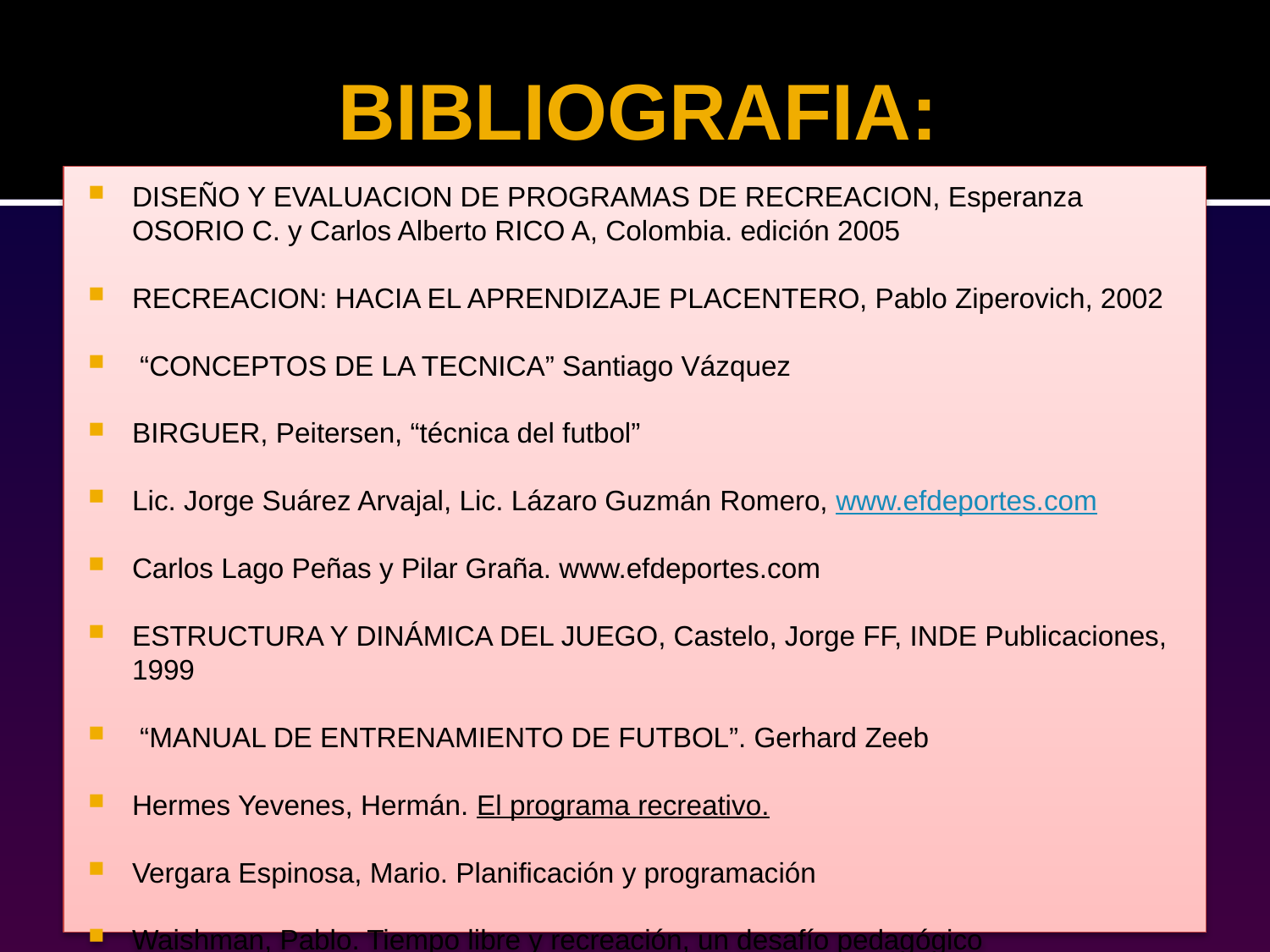

# BIBLIOGRAFIA:
DISEÑO Y EVALUACION DE PROGRAMAS DE RECREACION, Esperanza OSORIO C. y Carlos Alberto RICO A, Colombia. edición 2005

RECREACION: HACIA EL APRENDIZAJE PLACENTERO, Pablo Ziperovich, 2002

 “CONCEPTOS DE LA TECNICA” Santiago Vázquez

BIRGUER, Peitersen, “técnica del futbol”

Lic. Jorge Suárez Arvajal, Lic. Lázaro Guzmán Romero, www.efdeportes.com

Carlos Lago Peñas y Pilar Graña. www.efdeportes.com

ESTRUCTURA Y DINÁMICA DEL JUEGO, Castelo, Jorge FF, INDE Publicaciones, 1999

 “MANUAL DE ENTRENAMIENTO DE FUTBOL”. Gerhard Zeeb

Hermes Yevenes, Hermán. El programa recreativo.

Vergara Espinosa, Mario. Planificación y programación

Waishman, Pablo. Tiempo libre y recreación, un desafío pedagógico